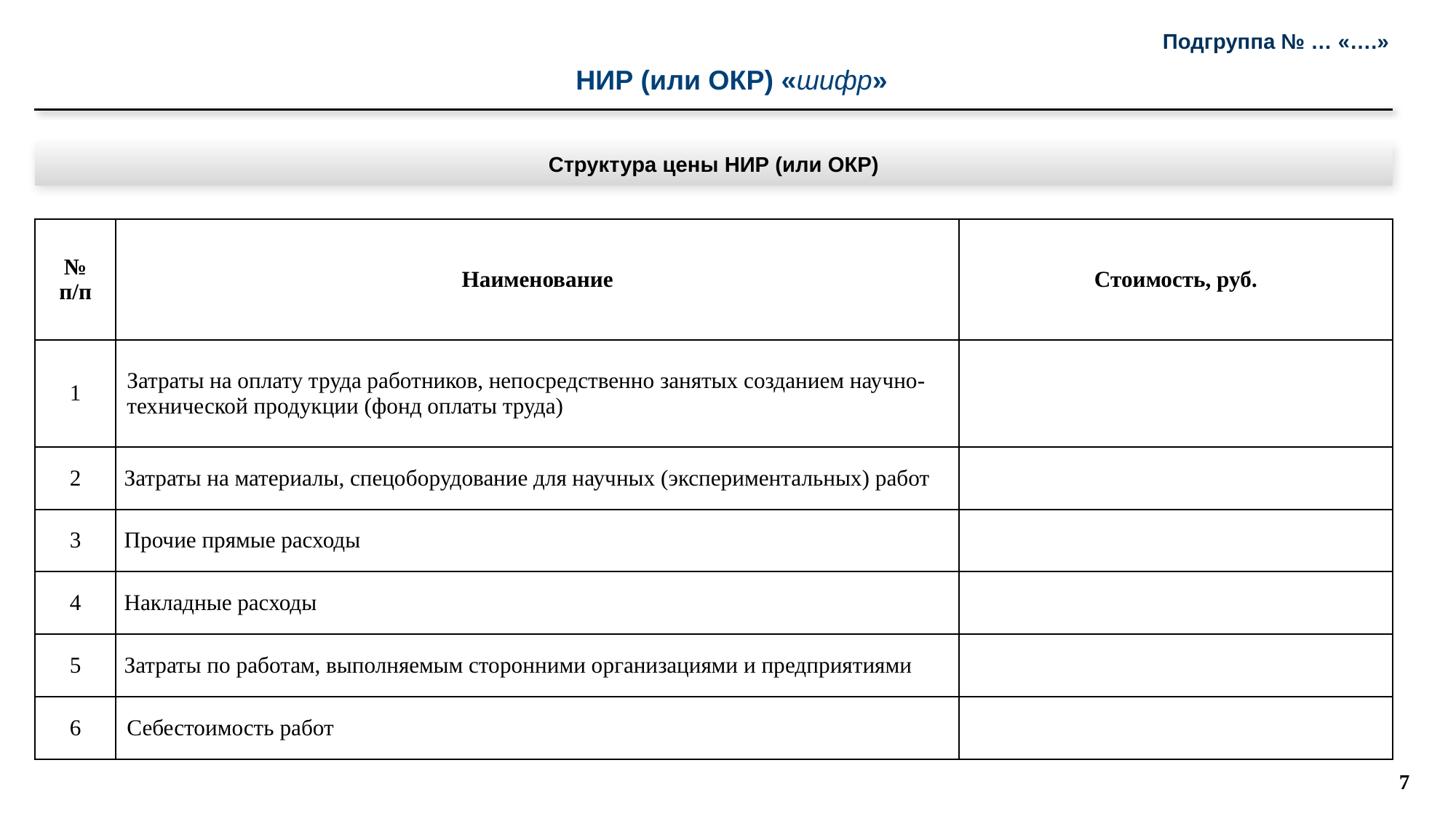

Подгруппа № … «….»
НИР (или ОКР) «шифр»
Структура цены НИР (или ОКР)
| № п/п | Наименование | Стоимость, руб. |
| --- | --- | --- |
| 1 | Затраты на оплату труда работников, непосредственно занятых созданием научно-технической продукции (фонд оплаты труда) |  |
| 2 | Затраты на материалы, спецоборудование для научных (экспериментальных) работ |  |
| 3 | Прочие прямые расходы |  |
| 4 | Накладные расходы |  |
| 5 | Затраты по работам, выполняемым сторонними организациями и предприятиями |  |
| 6 | Себестоимость работ |  |
7